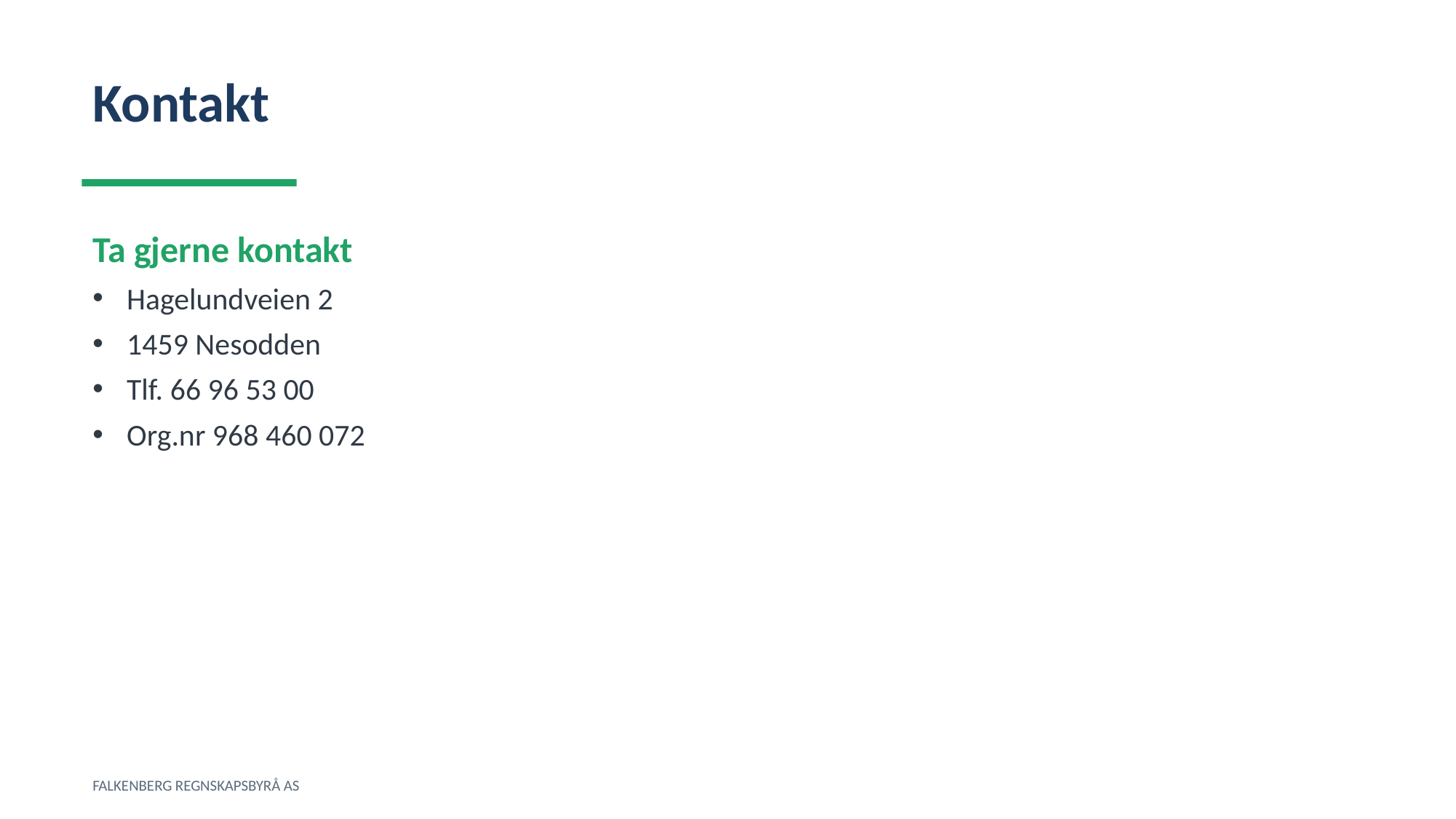

Kontakt

Ta gjerne kontakt
Hagelundveien 2
1459 Nesodden
Tlf. 66 96 53 00
Org.nr 968 460 072
FALKENBERG REGNSKAPSBYRÅ AS